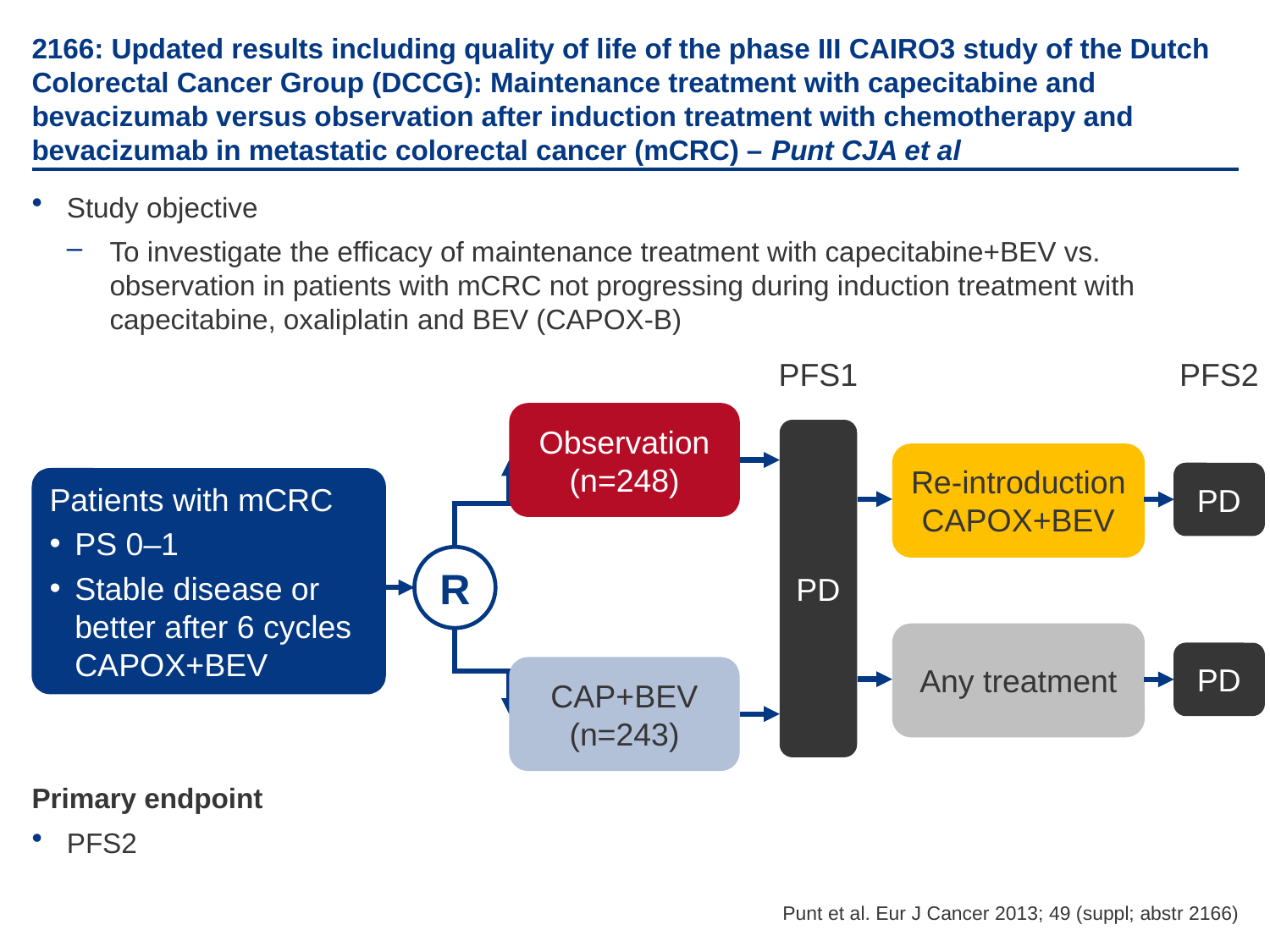

# 2166: Updated results including quality of life of the phase III CAIRO3 study of the Dutch Colorectal Cancer Group (DCCG): Maintenance treatment with capecitabine and bevacizumab versus observation after induction treatment with chemotherapy and bevacizumab in metastatic colorectal cancer (mCRC) – Punt CJA et al
Study objective
To investigate the efficacy of maintenance treatment with capecitabine+BEV vs. observation in patients with mCRC not progressing during induction treatment with capecitabine, oxaliplatin and BEV (CAPOX-B)

PFS1
PFS2
Observation
(n=248)
PD
Re-introduction CAPOX+BEV
PD
Patients with mCRC
PS 0–1
Stable disease or better after 6 cycles CAPOX+BEV
R
Any treatment
PD
CAP+BEV
(n=243)
Primary endpoint
PFS2

Punt et al. Eur J Cancer 2013; 49 (suppl; abstr 2166)